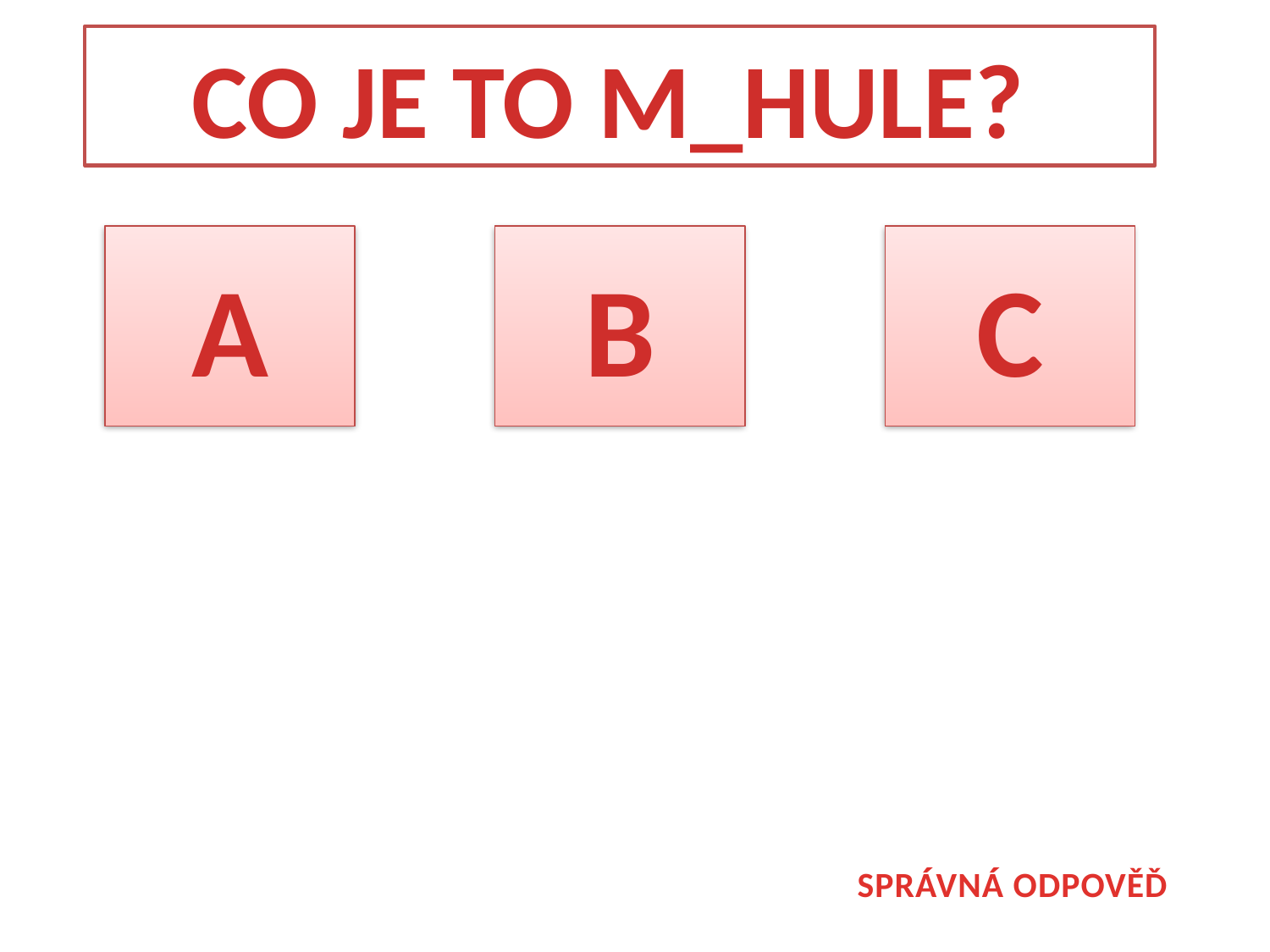

CO JE TO M_HULE?
A
B
C
SPRÁVNÁ ODPOVĚĎ